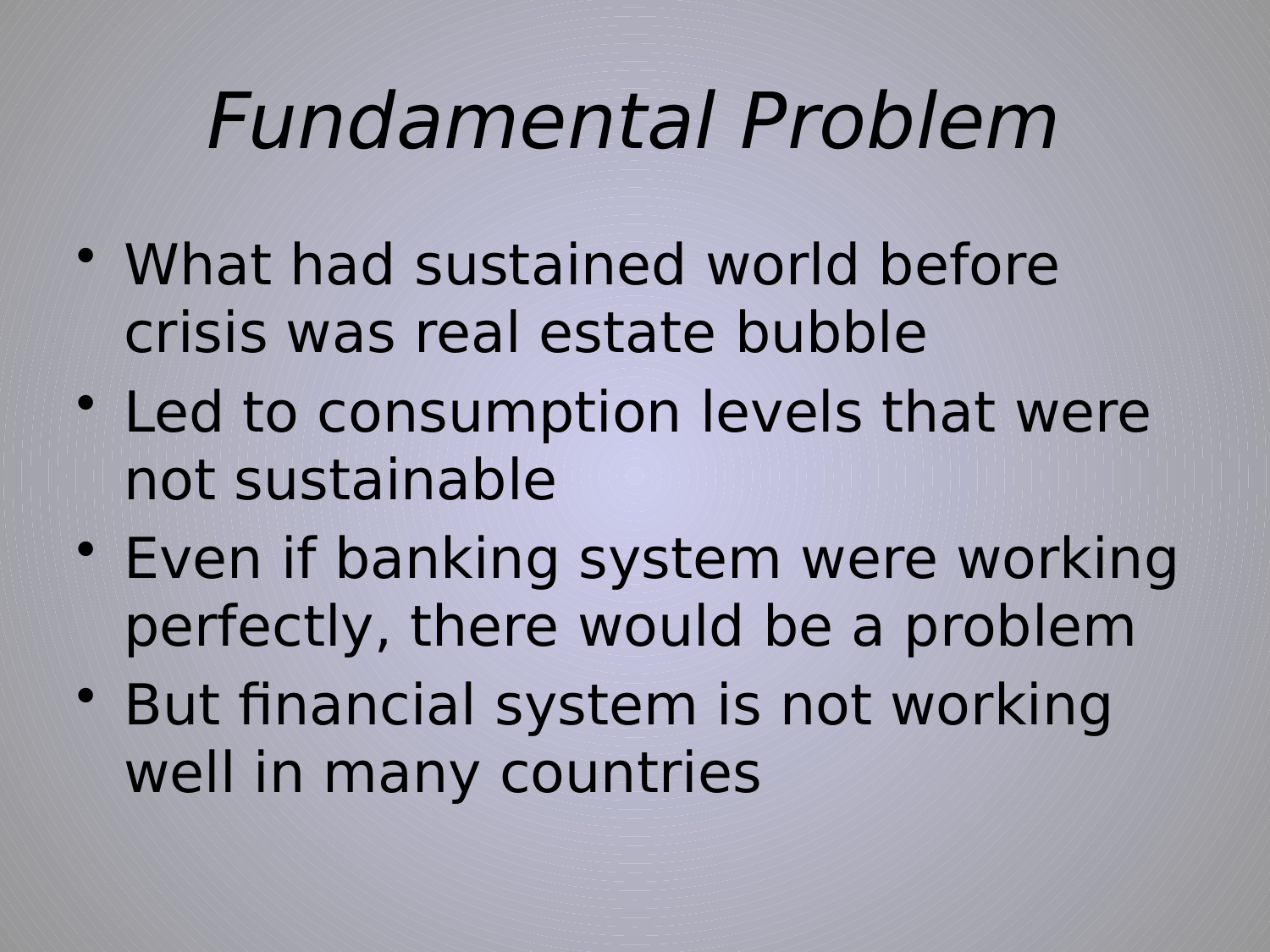

# Fundamental Problem
What had sustained world before crisis was real estate bubble
Led to consumption levels that were not sustainable
Even if banking system were working perfectly, there would be a problem
But financial system is not working well in many countries